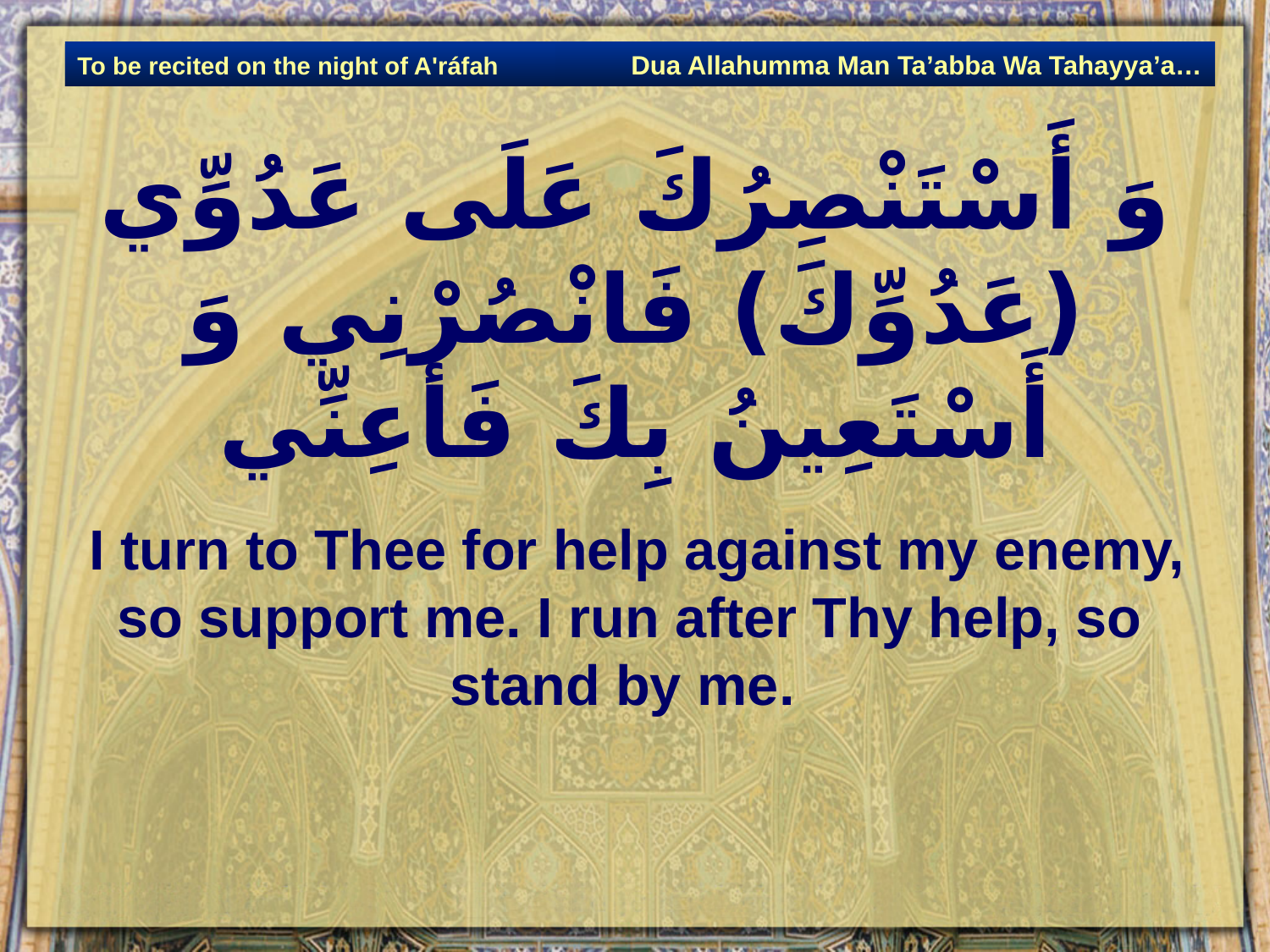

Dua Allahumma Man Ta’abba Wa Tahayya’a…
To be recited on the night of A'ráfah
# وَ أَسْتَنْصِرُكَ عَلَى عَدُوِّي (عَدُوِّكَ) فَانْصُرْنِي وَ أَسْتَعِينُ بِكَ فَأَعِنِّي‏
 I turn to Thee for help against my enemy, so support me. I run after Thy help, so stand by me.